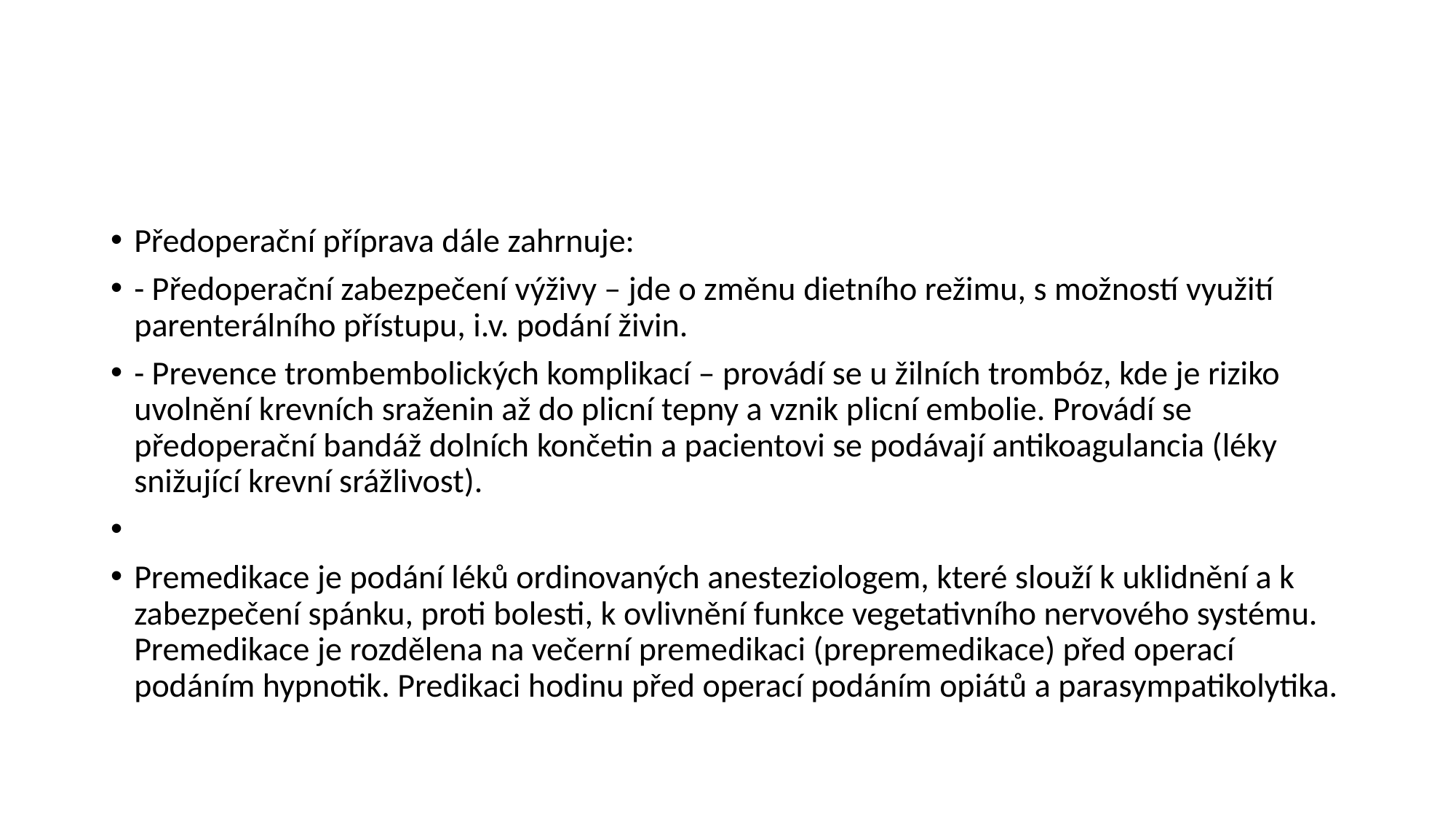

#
Předoperační příprava dále zahrnuje:
- Předoperační zabezpečení výživy – jde o změnu dietního režimu, s možností využití parenterálního přístupu, i.v. podání živin.
- Prevence trombembolických komplikací – provádí se u žilních trombóz, kde je riziko uvolnění krevních sraženin až do plicní tepny a vznik plicní embolie. Provádí se předoperační bandáž dolních končetin a pacientovi se podávají antikoagulancia (léky snižující krevní srážlivost).

Premedikace je podání léků ordinovaných anesteziologem, které slouží k uklidnění a k zabezpečení spánku, proti bolesti, k ovlivnění funkce vegetativního nervového systému. Premedikace je rozdělena na večerní premedikaci (prepremedikace) před operací podáním hypnotik. Predikaci hodinu před operací podáním opiátů a parasympatikolytika.